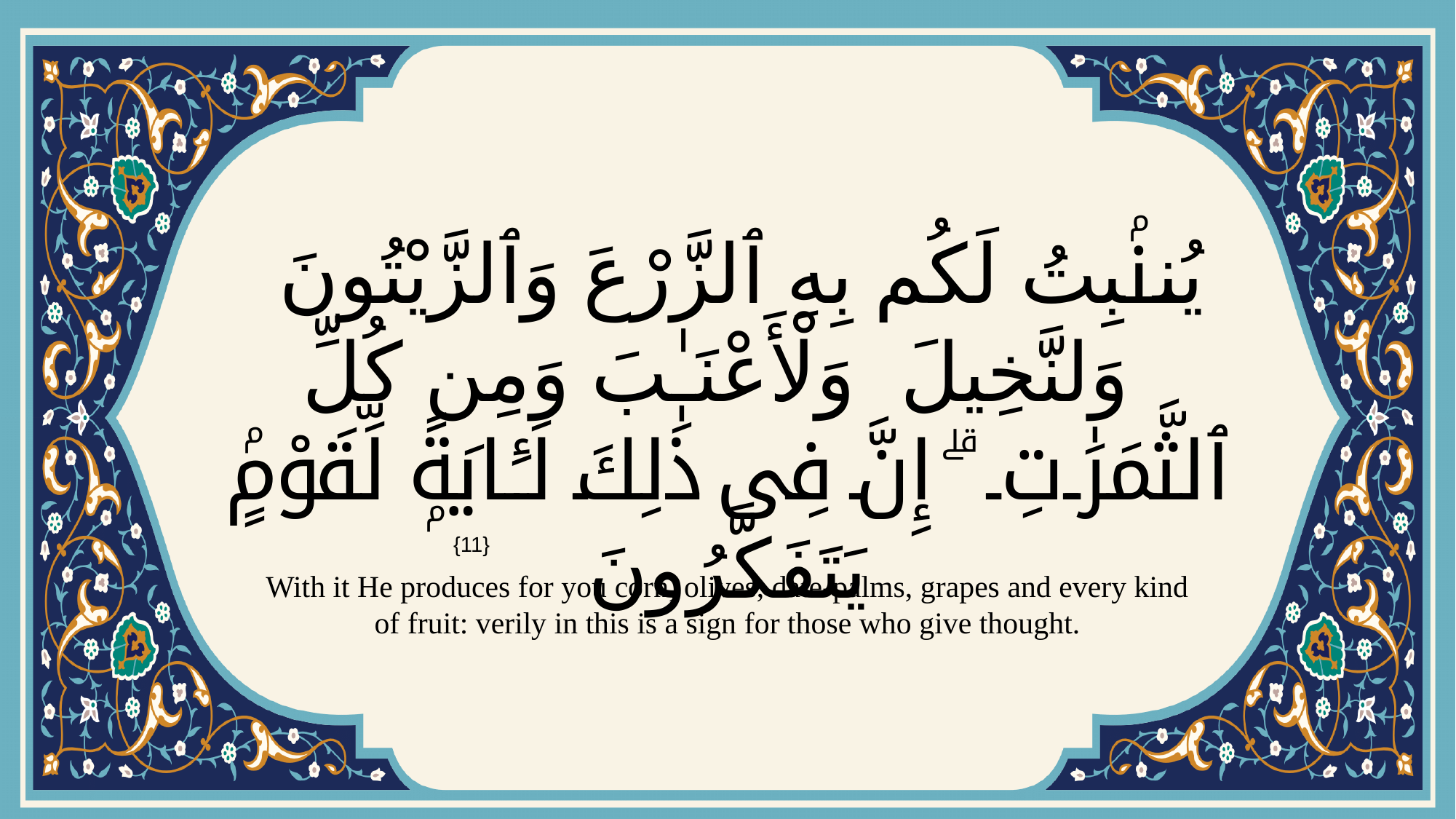

# يُنۢبِتُ لَكُم بِهِ ٱلزَّرْعَ وَٱلزَّيْتُونَ وَٱلنَّخِيلَ وَٱلْأَعْنَـٰبَ وَمِن كُلِّ ٱلثَّمَرَٰتِ ۗ إِنَّ فِى ذَٰلِكَ لَـَٔايَةًۭ لِّقَوْمٍۢ يَتَفَكَّرُونَ
{11}
With it He produces for you corn, olives, date-palms, grapes and every kind of fruit: verily in this is a sign for those who give thought.